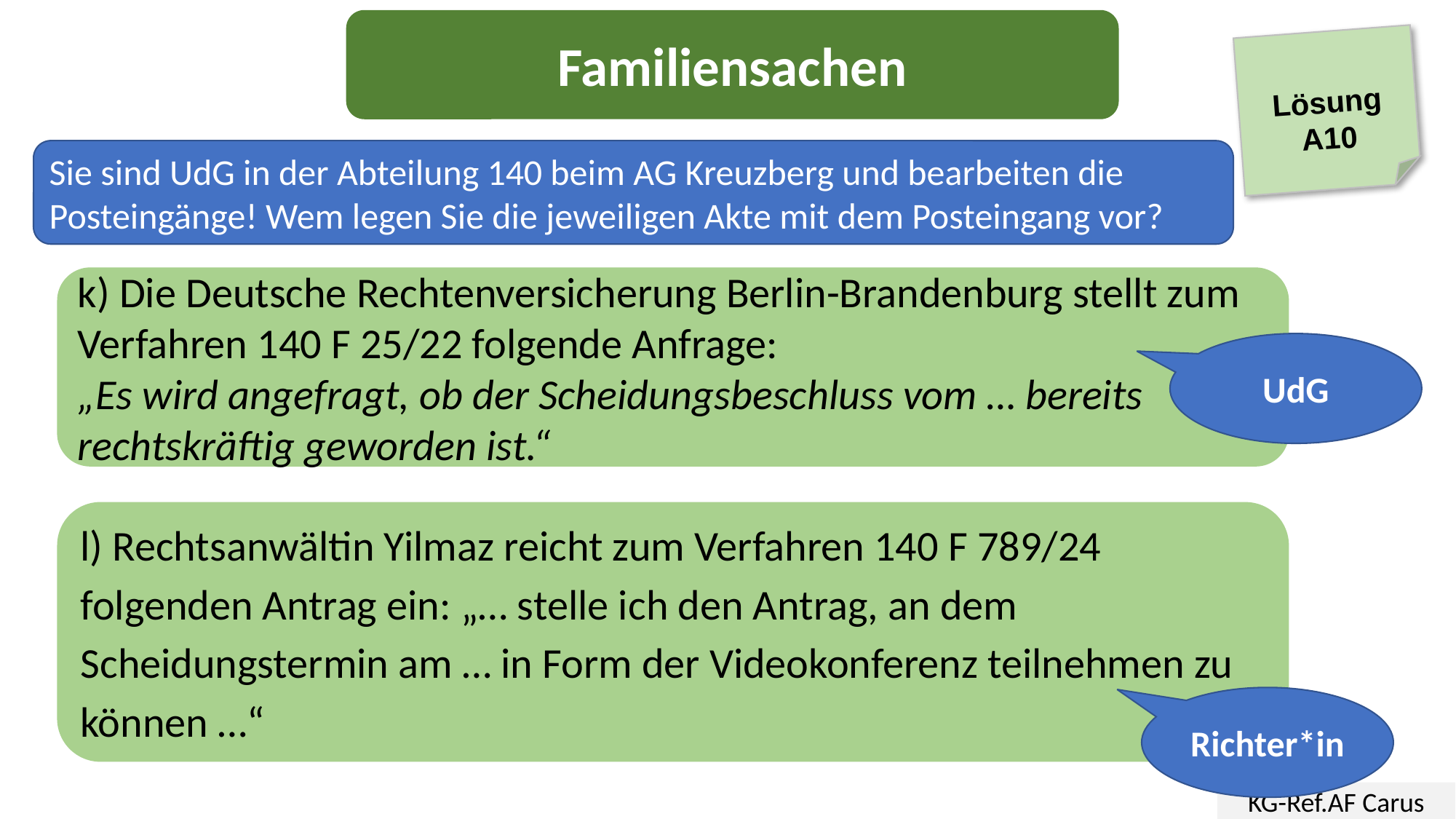

Familiensachen

Lösung
A10
Sie sind UdG in der Abteilung 140 beim AG Kreuzberg und bearbeiten die Posteingänge! Wem legen Sie die jeweiligen Akte mit dem Posteingang vor?

k) Die Deutsche Rechtenversicherung Berlin-Brandenburg stellt zum Verfahren 140 F 25/22 folgende Anfrage:
„Es wird angefragt, ob der Scheidungsbeschluss vom … bereits rechtskräftig geworden ist.“

UdG

l) Rechtsanwältin Yilmaz reicht zum Verfahren 140 F 789/24 folgenden Antrag ein: „… stelle ich den Antrag, an dem Scheidungstermin am … in Form der Videokonferenz teilnehmen zu können …“

Richter*in
KG-Ref.AF Carus